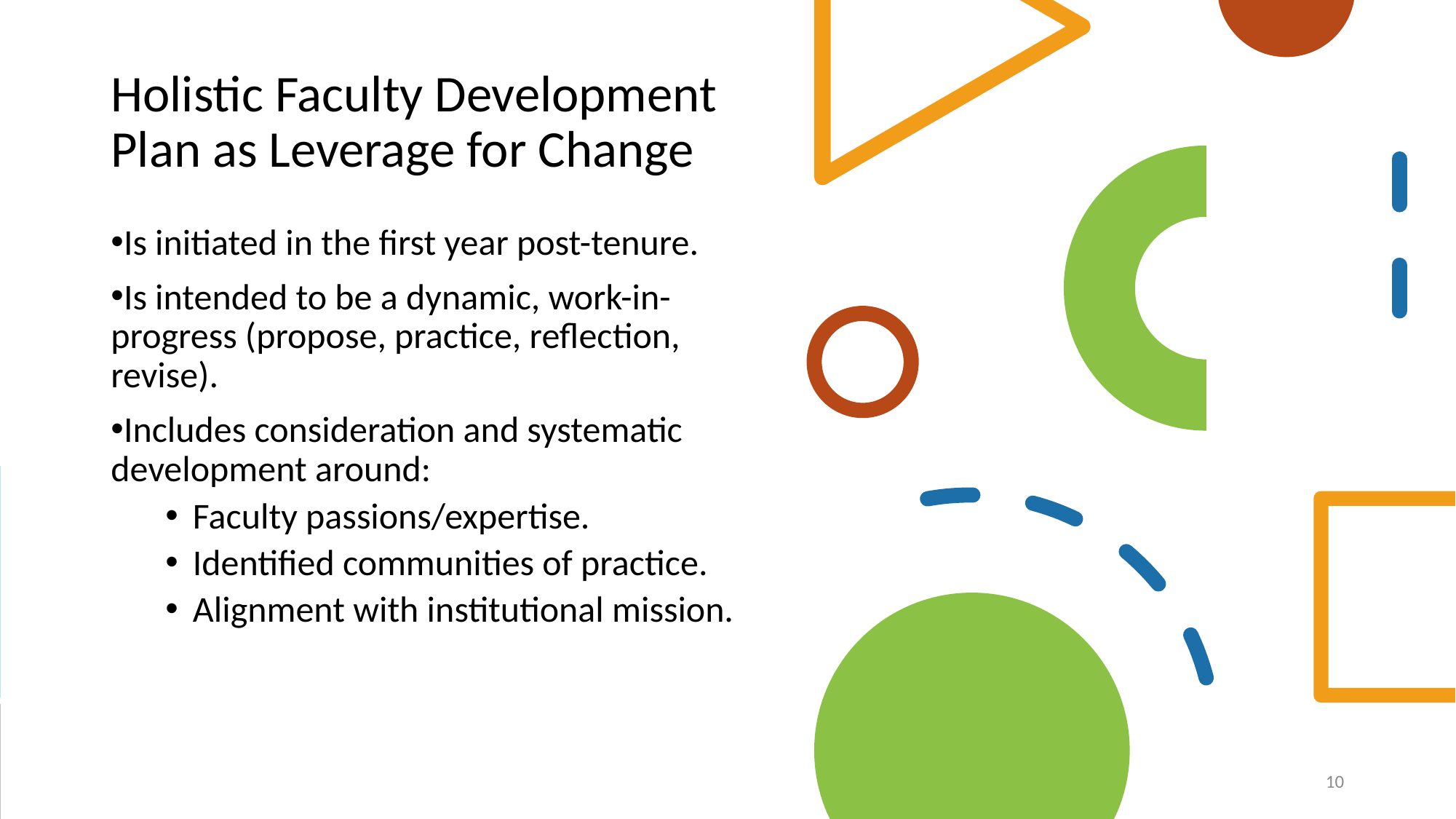

# Holistic Faculty Development Plan as Leverage for Change

Is initiated in the first year post-tenure.
Is intended to be a dynamic, work-in-progress (propose, practice, reflection, revise).
Includes consideration and systematic development around:
Faculty passions/expertise.
Identified communities of practice.
Alignment with institutional mission.

10